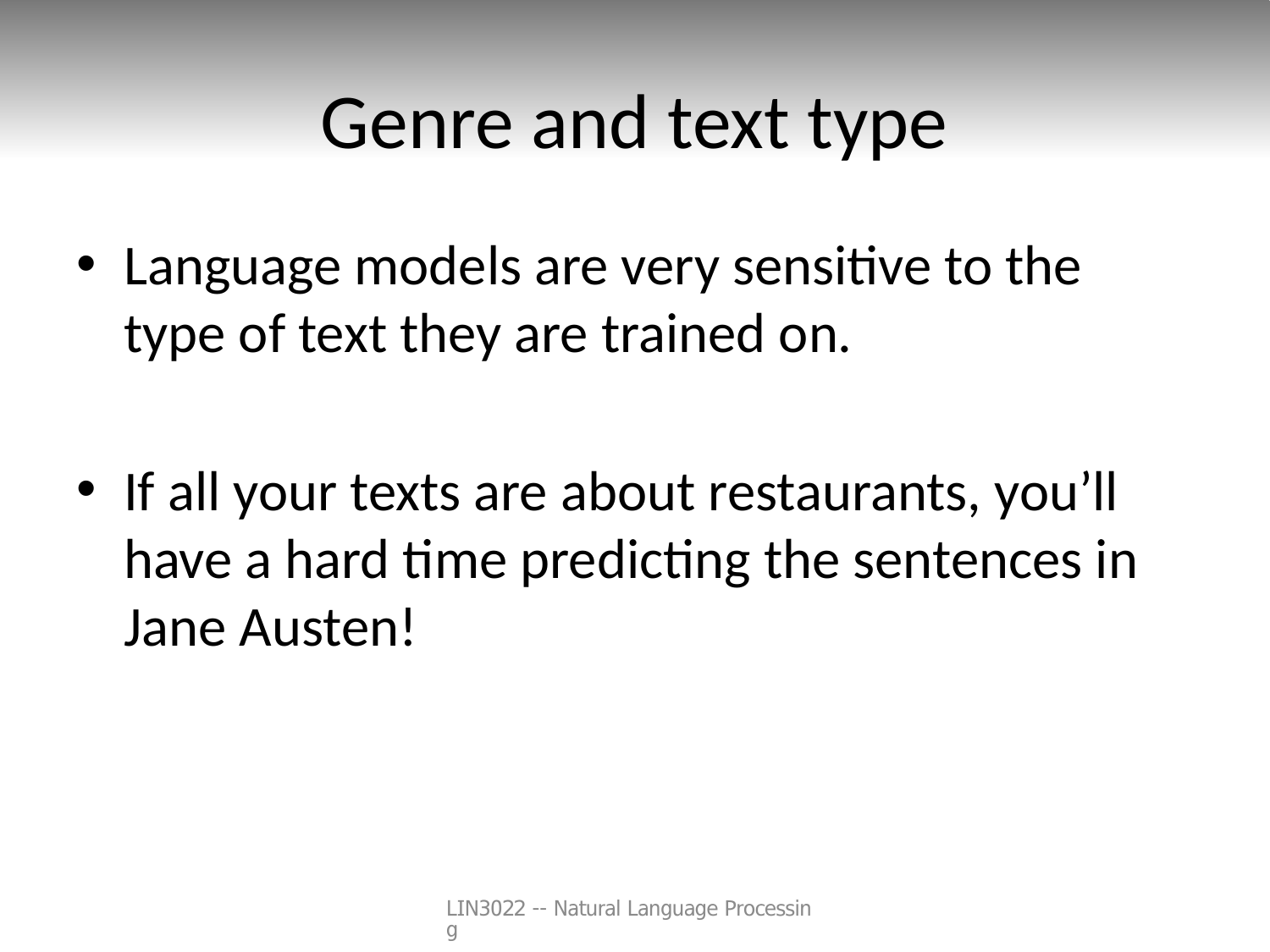

# Genre and text type
Language models are very sensitive to the type of text they are trained on.

If all your texts are about restaurants, you’ll have a hard time predicting the sentences in Jane Austen!
LIN3022 -- Natural Language Processing